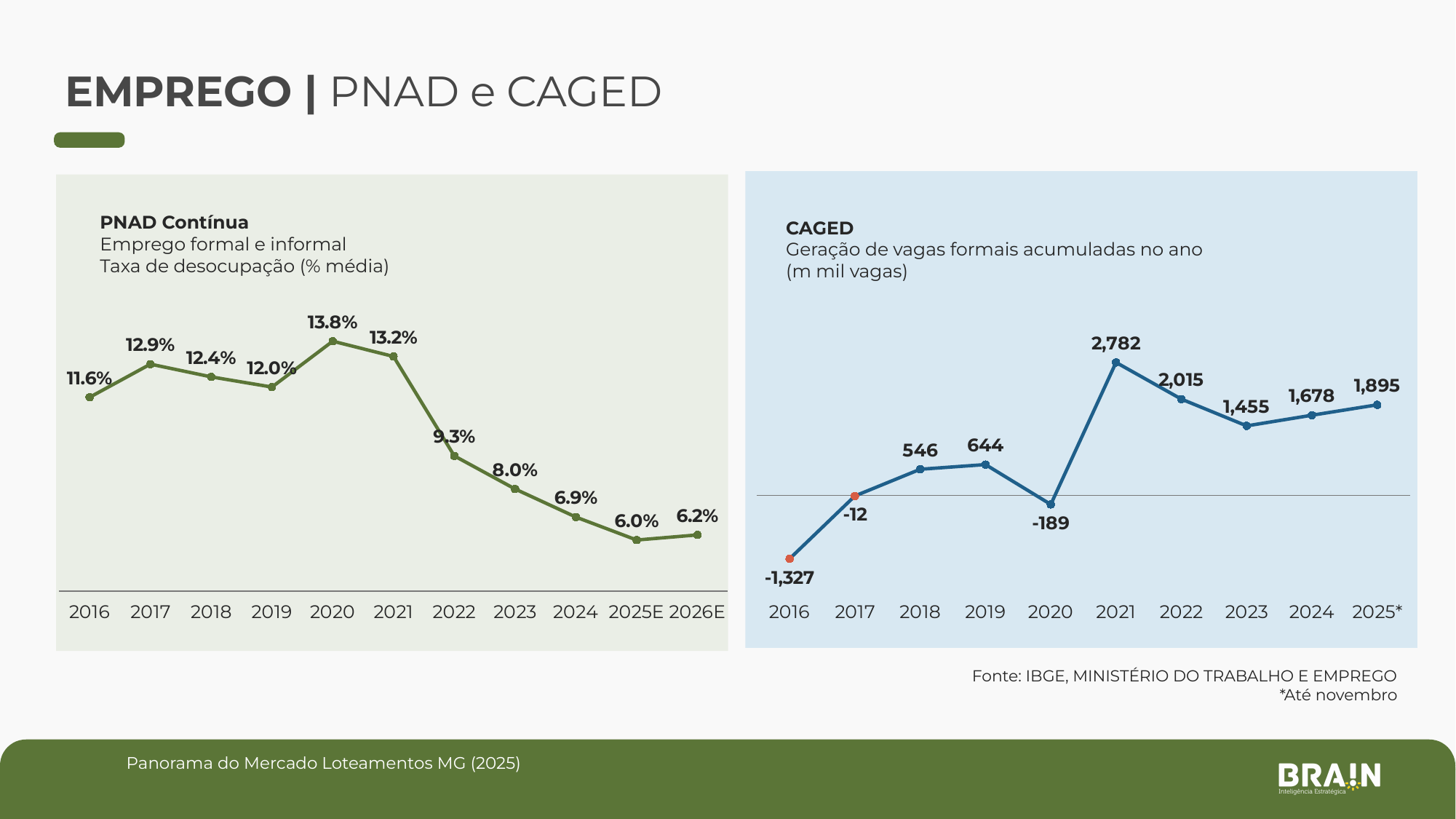

EMPREGO | PNAD e CAGED

PNAD Contínua
Emprego formal e informal
Taxa de desocupação (% média)
CAGED
Geração de vagas formais acumuladas no ano
(m mil vagas)

### Chart

| Category | PNAD |
|---|---|
| 2016 | 0.116 |
| 2017 | 0.129 |
| 2018 | 0.124 |
| 2019 | 0.12 |
| 2020 | 0.138 |
| 2021 | 0.132 |
| 2022 | 0.093 |
| 2023 | 0.08 |
| 2024 | 0.069 |
| 2025E | 0.06 |
| 2026E | 0.062 |

### Chart

| Category | CAGED |
|---|---|
| 2016 | -1327.0 |
| 2017 | -12.0 |
| 2018 | 546.0 |
| 2019 | 644.0 |
| 2020 | -189.0 |
| 2021 | 2782.0 |
| 2022 | 2015.0 |
| 2023 | 1455.0 |
| 2024 | 1678.0 |
| 2025* | 1895.0 |
Fonte: IBGE, MINISTÉRIO DO TRABALHO E EMPREGO
*Até novembro
Panorama do Mercado Loteamentos MG (2025)